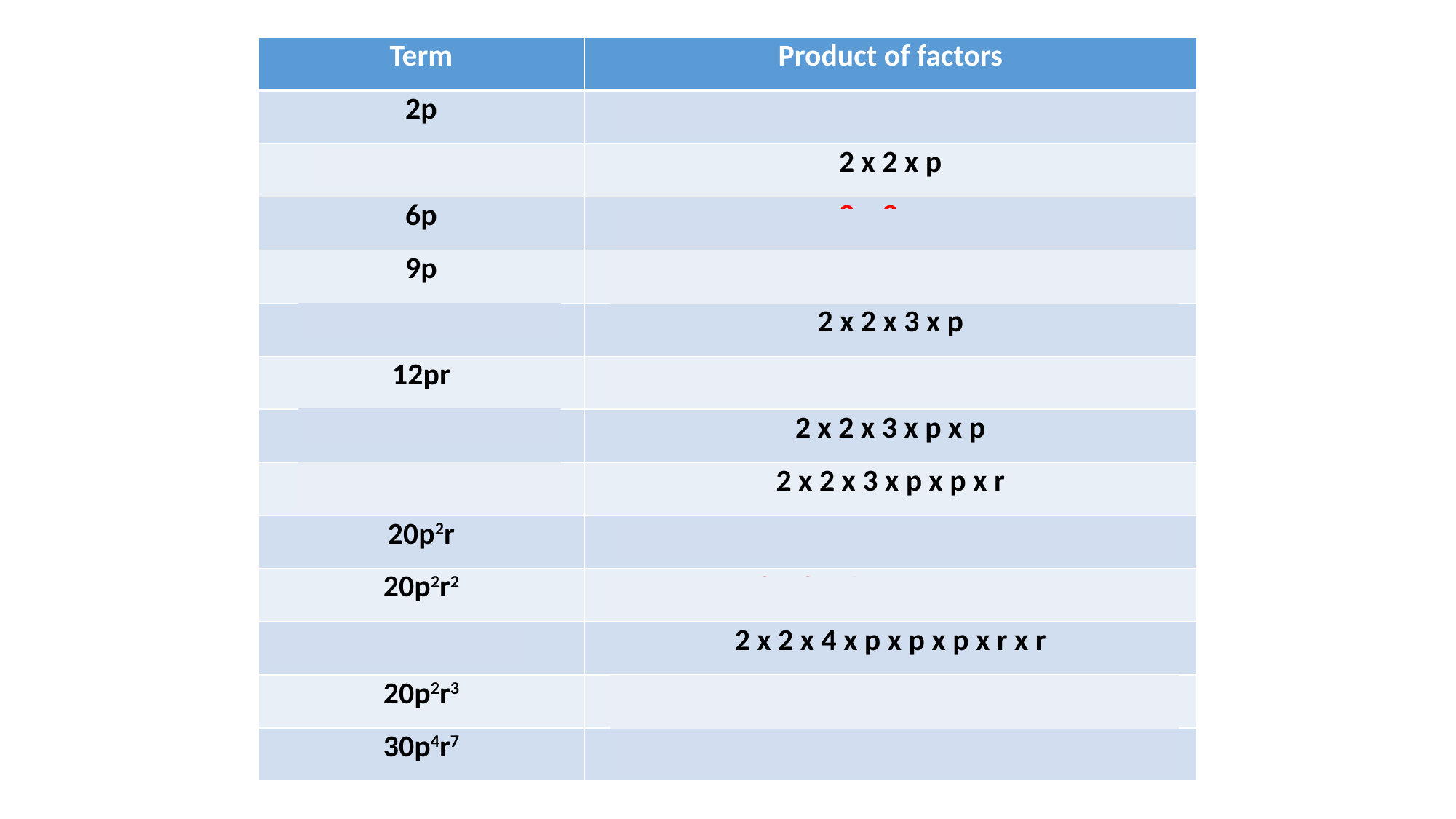

| Term | Product of factors |
| --- | --- |
| 2p | 2 x p |
| 4p | 2 x 2 x p |
| 6p | 2 x 3 x p |
| 9p | 3 x 3 x p |
| 12p | 2 x 2 x 3 x p |
| 12pr | 2 x 2 x 3 x p x r |
| 12p2 | 2 x 2 x 3 x p x p |
| 12p2r | 2 x 2 x 3 x p x p x r |
| 20p2r | 2 x 2 x 4 x p x p x r |
| 20p2r2 | 2 x 2 x 4 x p x p x r x r |
| 20p3r2 | 2 x 2 x 4 x p x p x p x r x r |
| 20p2r3 | 2 x 2 x 4 x p x p x r x r x r |
| 30p4r7 | 2 x 3 x 5 x p x p x p x p x r x r x r x r x r x r x r |